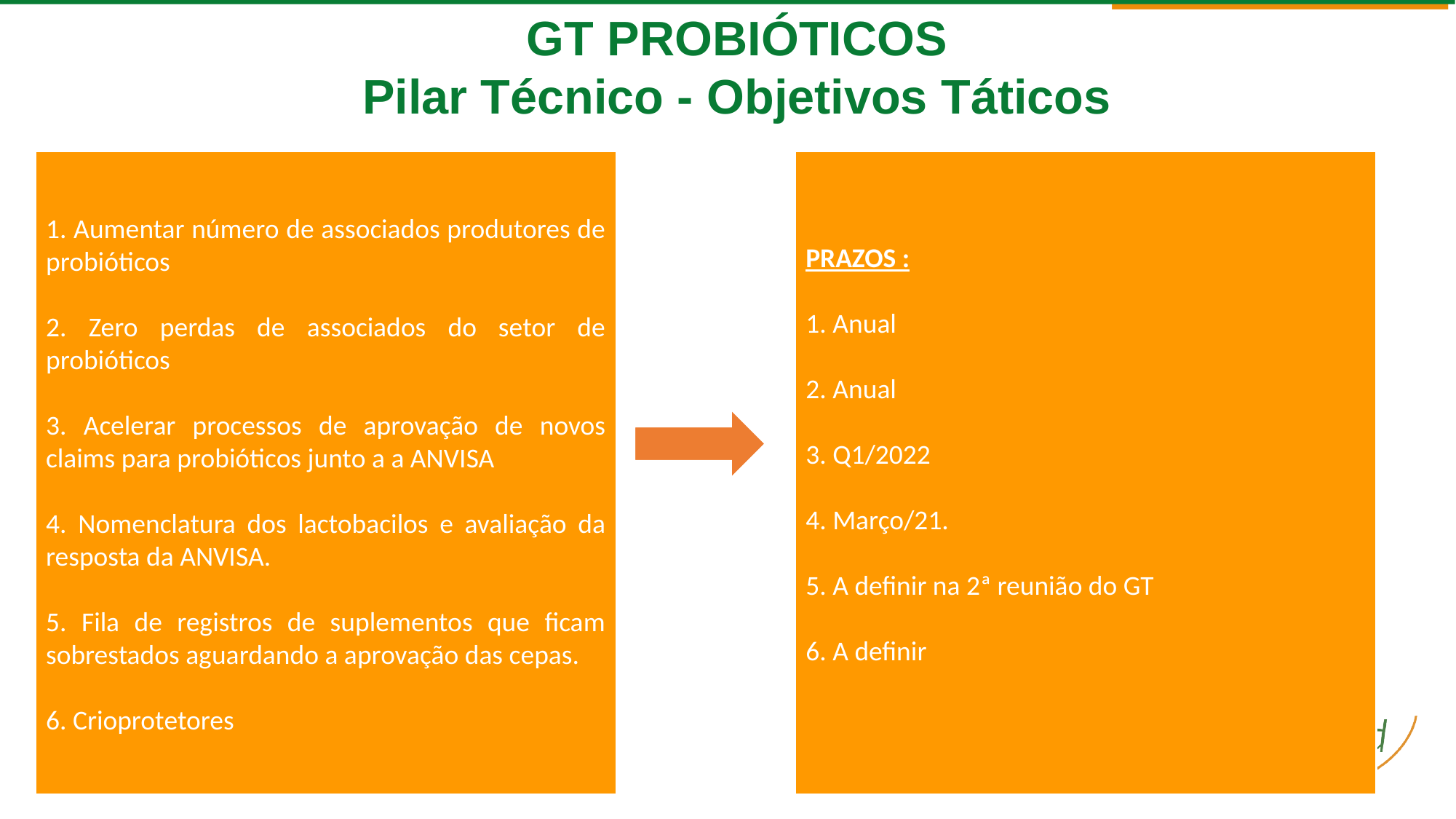

GT PROBIÓTICOS
Pilar Técnico - Objetivos Táticos
1. Aumentar número de associados produtores de probióticos

2. Zero perdas de associados do setor de probióticos

3. Acelerar processos de aprovação de novos claims para probióticos junto a a ANVISA

4. Nomenclatura dos lactobacilos e avaliação da resposta da ANVISA.

5. Fila de registros de suplementos que ficam sobrestados aguardando a aprovação das cepas.

6. Crioprotetores

PRAZOS :

1. Anual

2. Anual

3. Q1/2022

4. Março/21.

5. A definir na 2ª reunião do GT

6. A definir